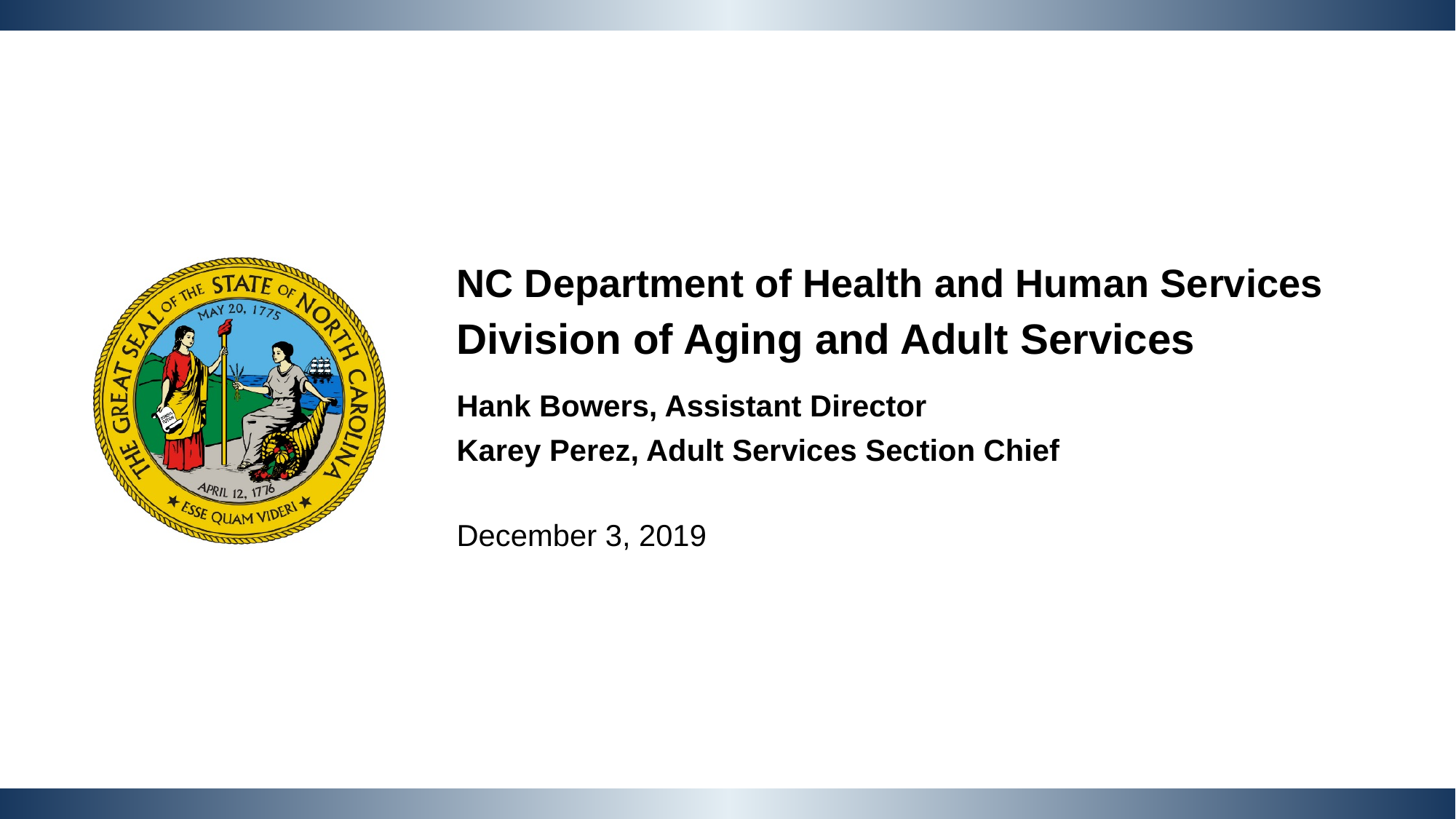

NC Department of Health and Human Services
Division of Aging and Adult Services
Hank Bowers, Assistant Director
Karey Perez, Adult Services Section Chief
December 3, 2019